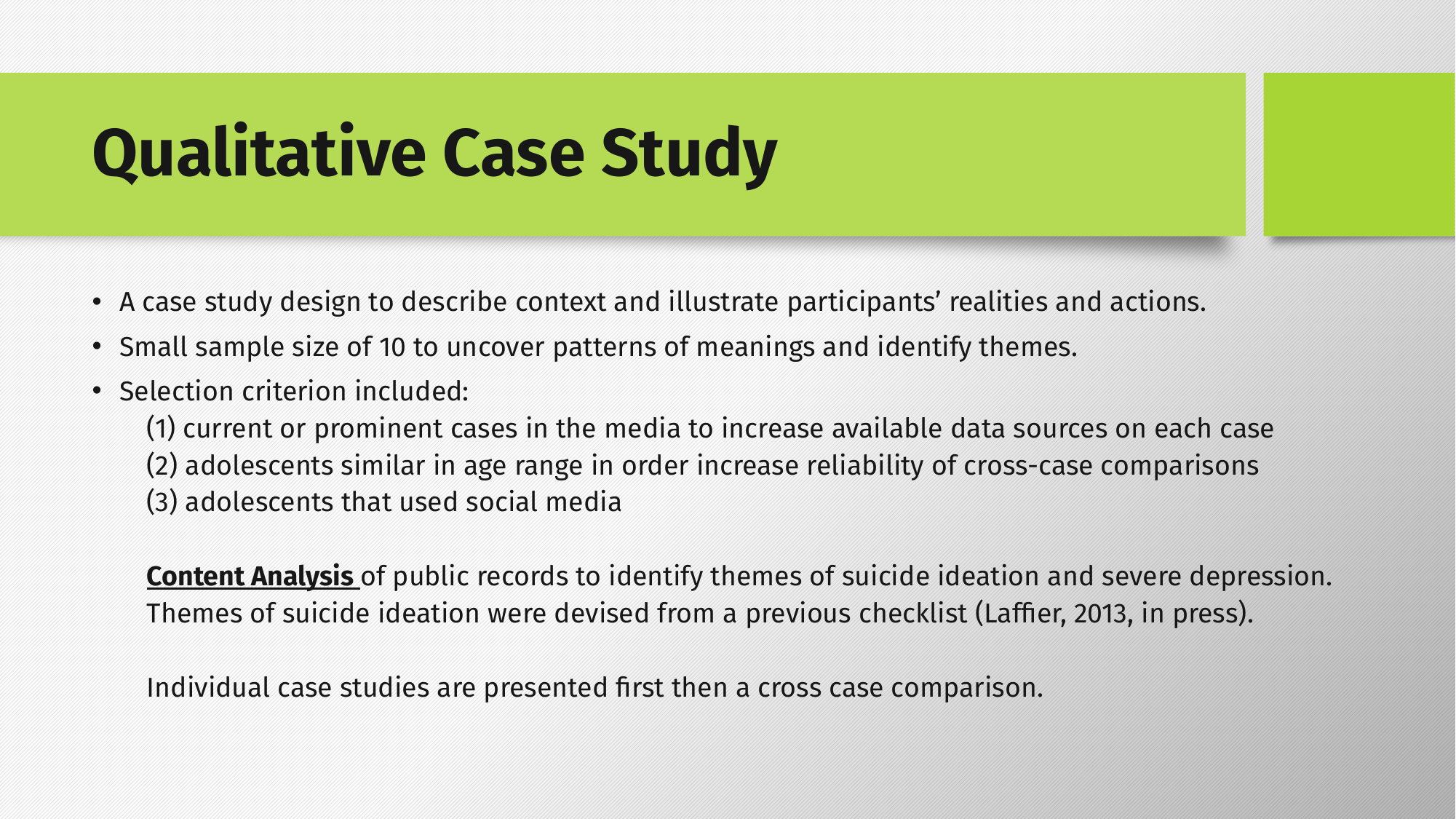

# Qualitative Case Study
A case study design to describe context and illustrate participants’ realities and actions.
Small sample size of 10 to uncover patterns of meanings and identify themes.
Selection criterion included:
(1) current or prominent cases in the media to increase available data sources on each case
(2) adolescents similar in age range in order increase reliability of cross-case comparisons
(3) adolescents that used social media

Content Analysis of public records to identify themes of suicide ideation and severe depression.
Themes of suicide ideation were devised from a previous checklist (Laffier, 2013, in press).

Individual case studies are presented first then a cross case comparison.